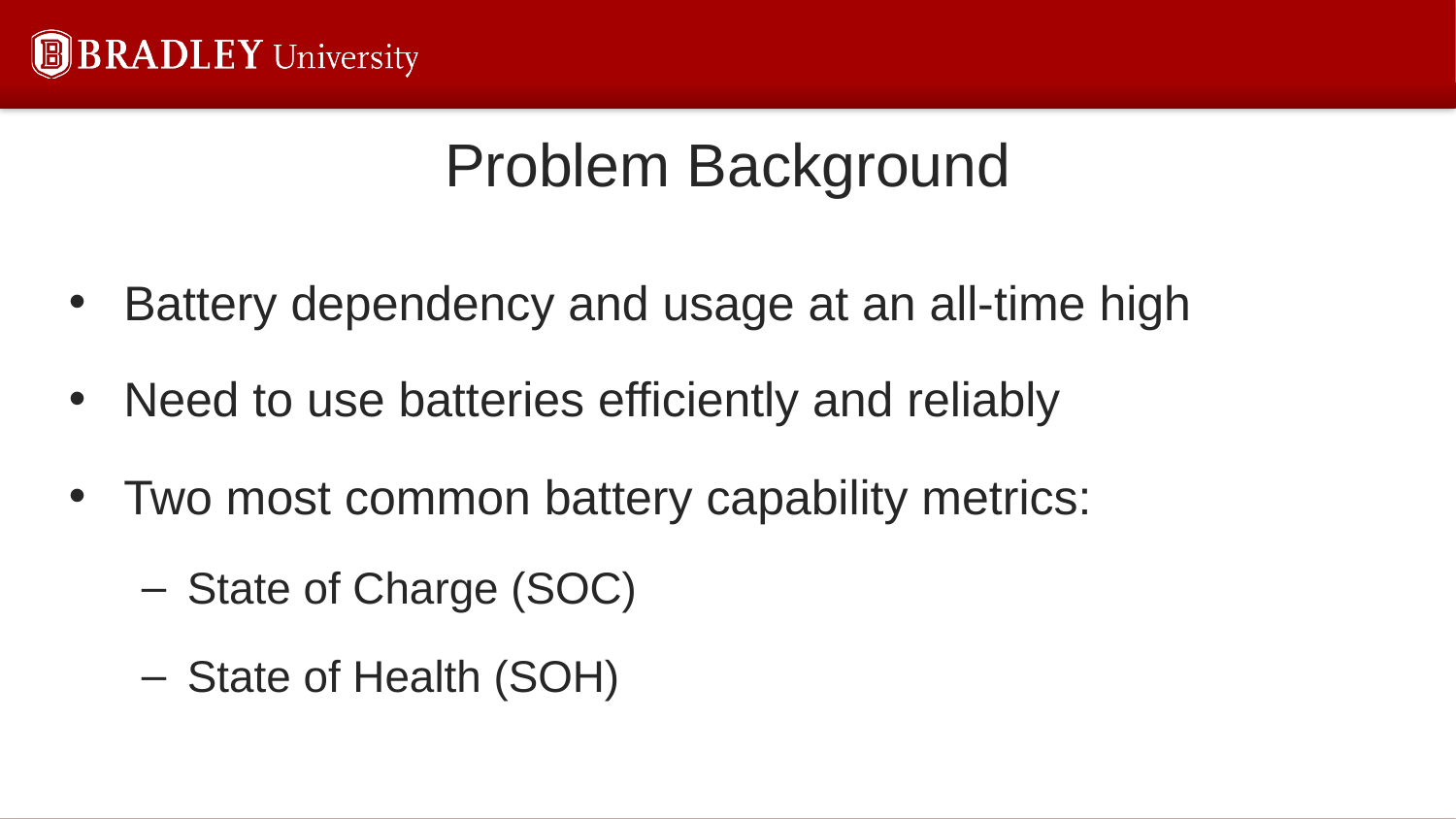

# Problem Background
Battery dependency and usage at an all-time high
Need to use batteries efficiently and reliably
Two most common battery capability metrics:
State of Charge (SOC)
State of Health (SOH)